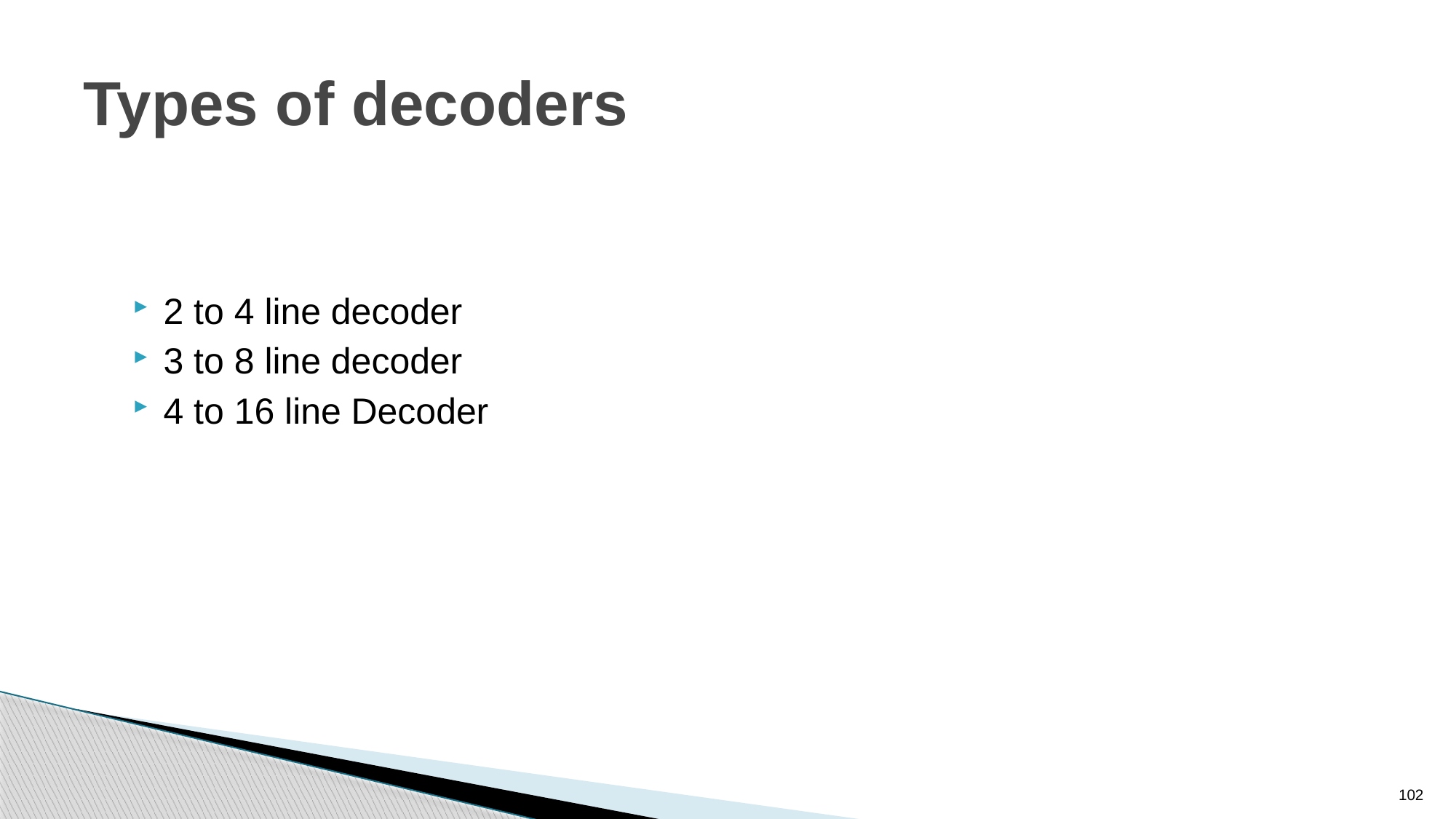

# Types of decoders
2 to 4 line decoder
3 to 8 line decoder
4 to 16 line Decoder

102